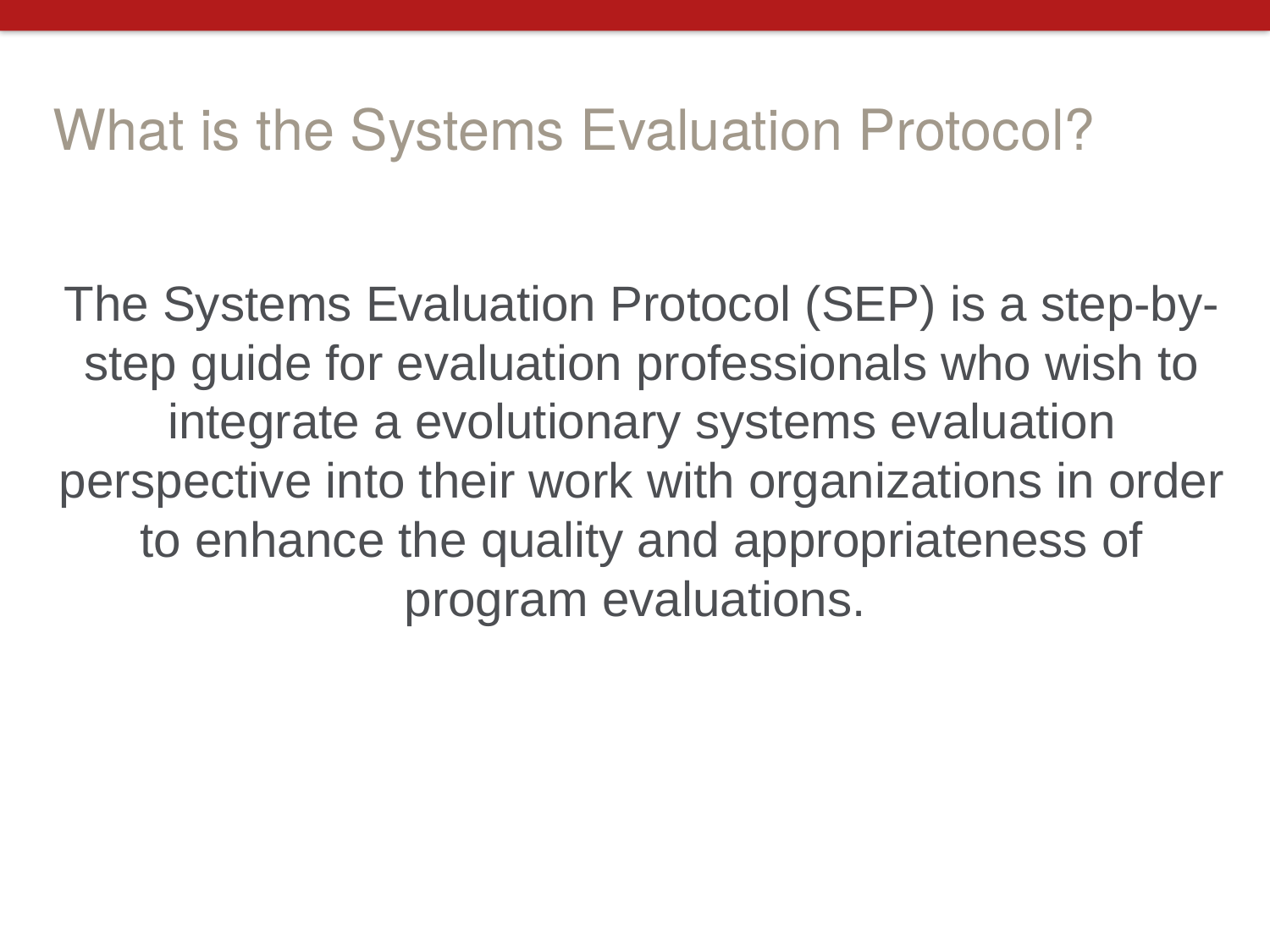

# What is the Systems Evaluation Protocol?
The Systems Evaluation Protocol (SEP) is a step-by-step guide for evaluation professionals who wish to integrate a evolutionary systems evaluation perspective into their work with organizations in order to enhance the quality and appropriateness of program evaluations.